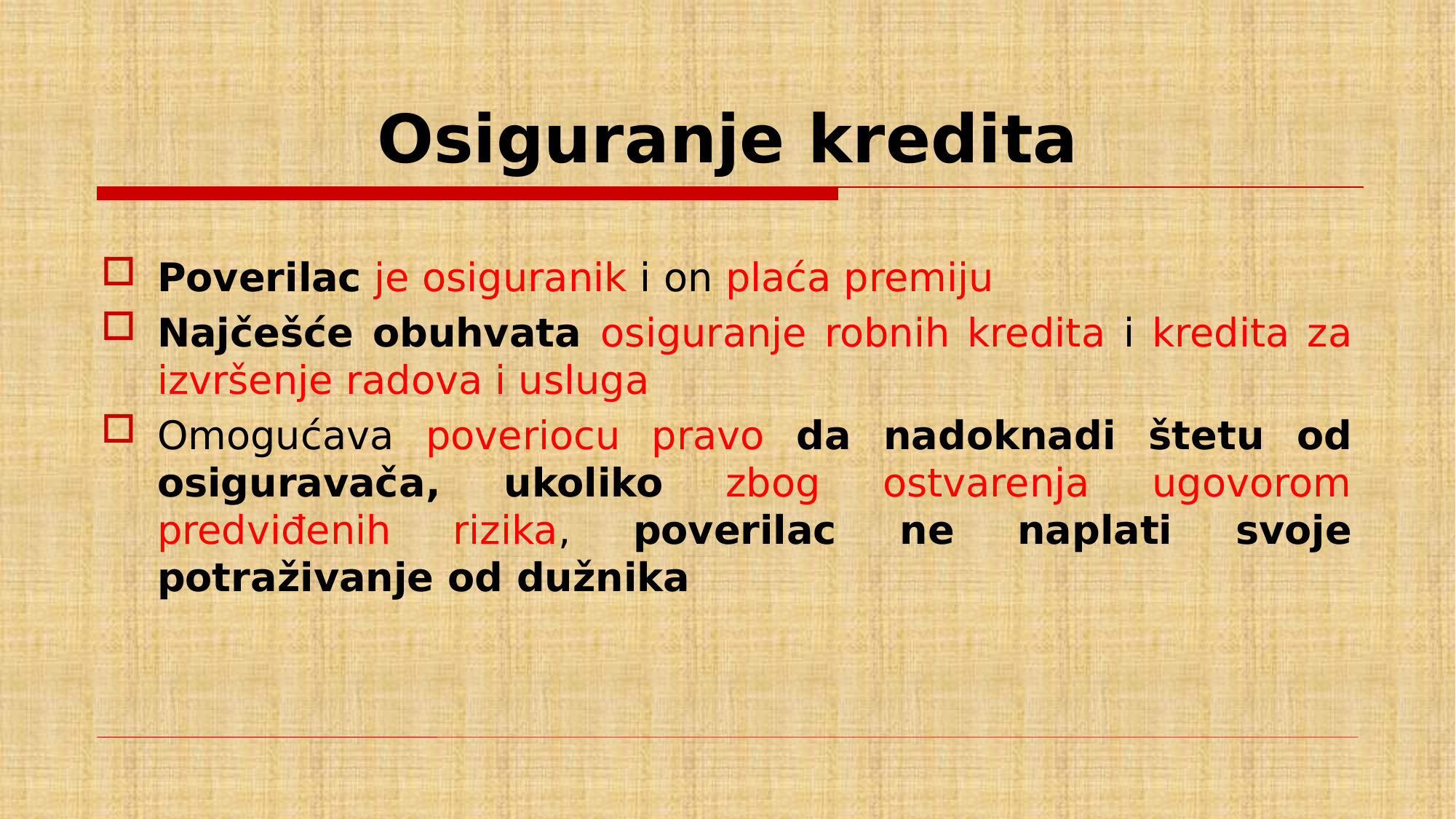

# Osiguranje kredita
Poverilac je osiguranik i on plaća premiju
Najčešće obuhvata osiguranje robnih kredita i kredita za izvršenje radova i usluga
Omogućava poveriocu pravo da nadoknadi štetu od osiguravača, ukoliko zbog ostvarenja ugovorom predviđenih rizika, poverilac ne naplati svoje potraživanje od dužnika